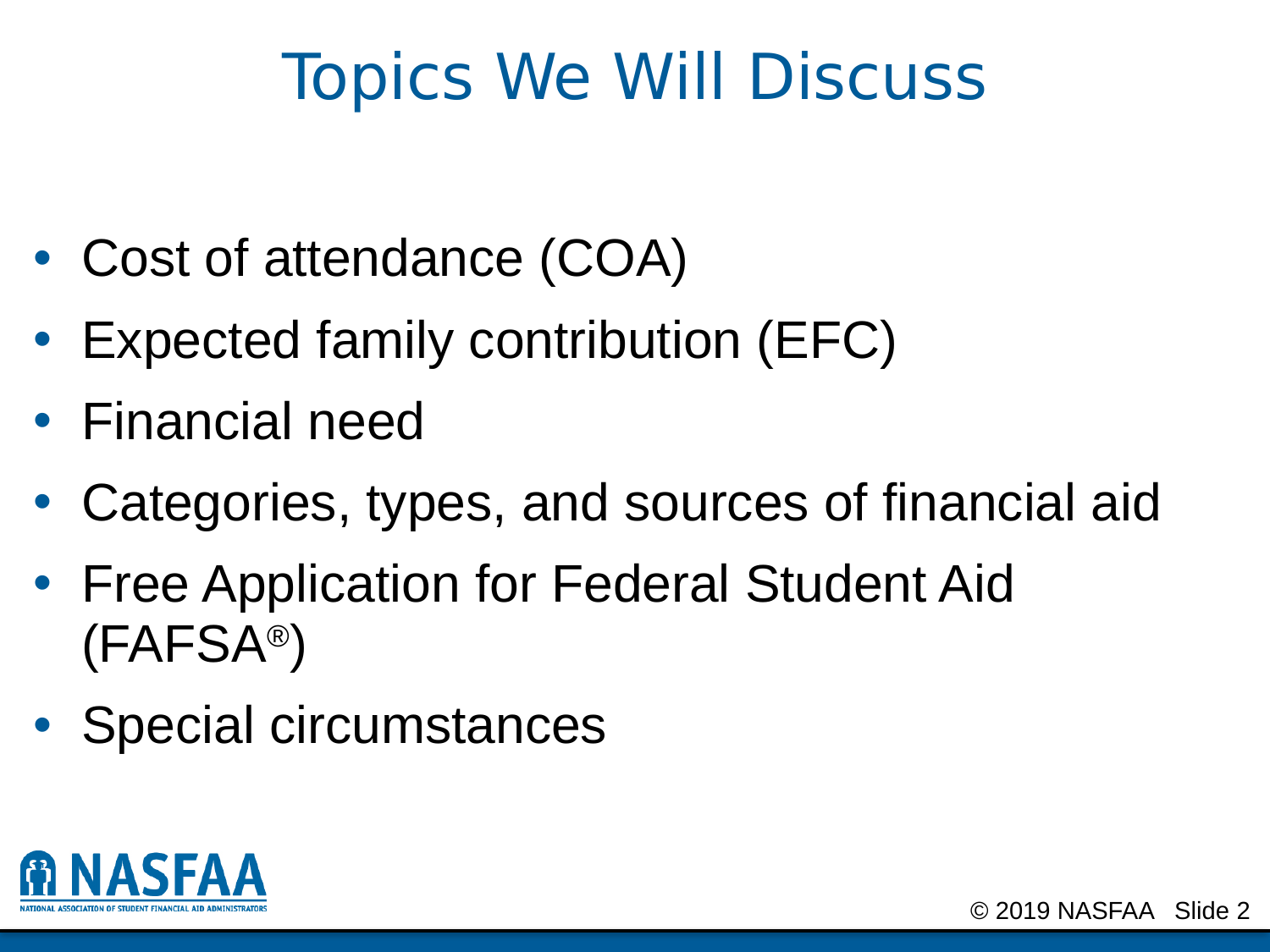

# Topics We Will Discuss
Cost of attendance (COA)
Expected family contribution (EFC)
Financial need
Categories, types, and sources of financial aid
Free Application for Federal Student Aid (FAFSA®)
Special circumstances